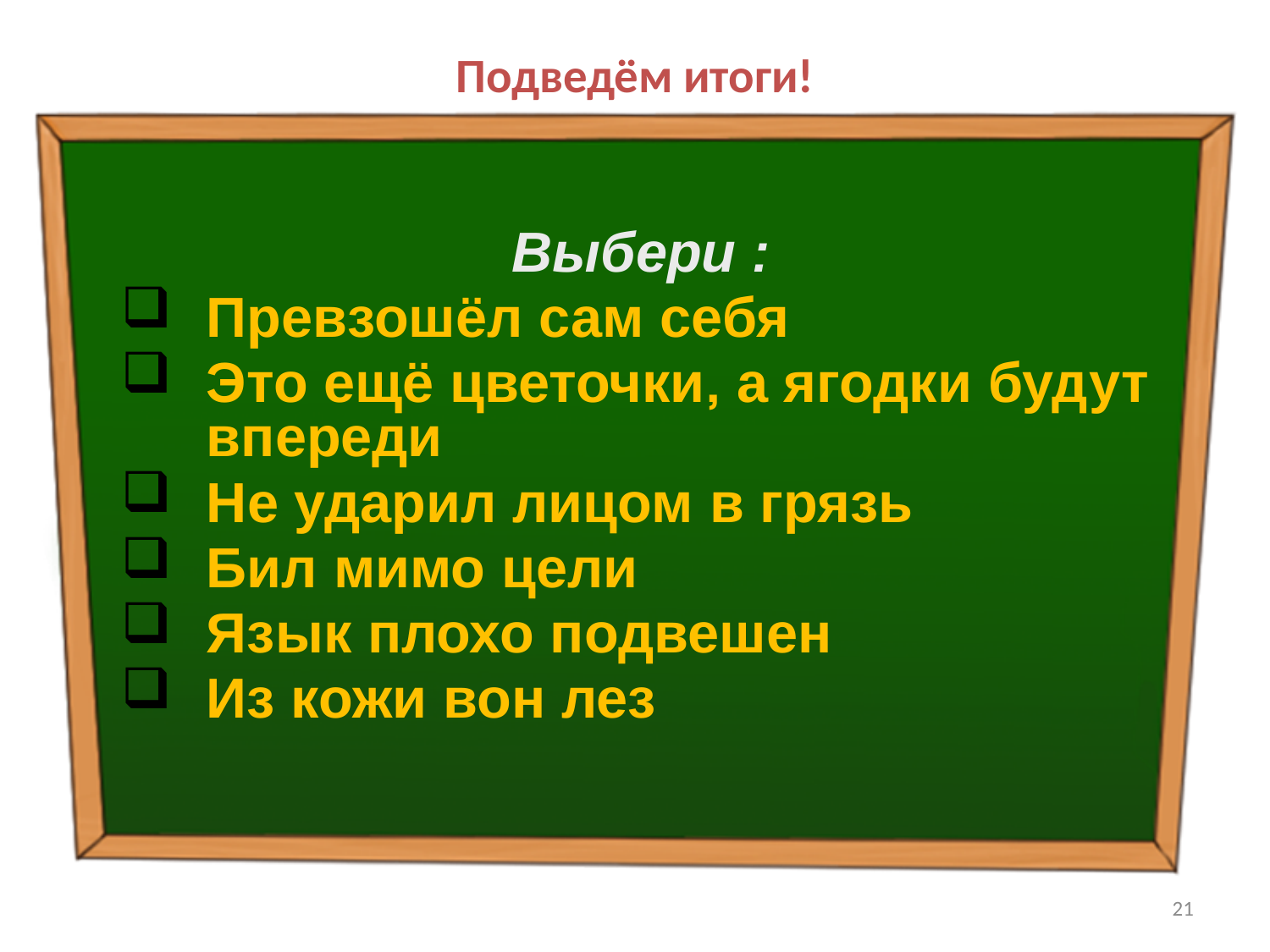

# Подведём итоги!
Выбери :
Превзошёл сам себя
Это ещё цветочки, а ягодки будут впереди
Не ударил лицом в грязь
Бил мимо цели
Язык плохо подвешен
Из кожи вон лез

21